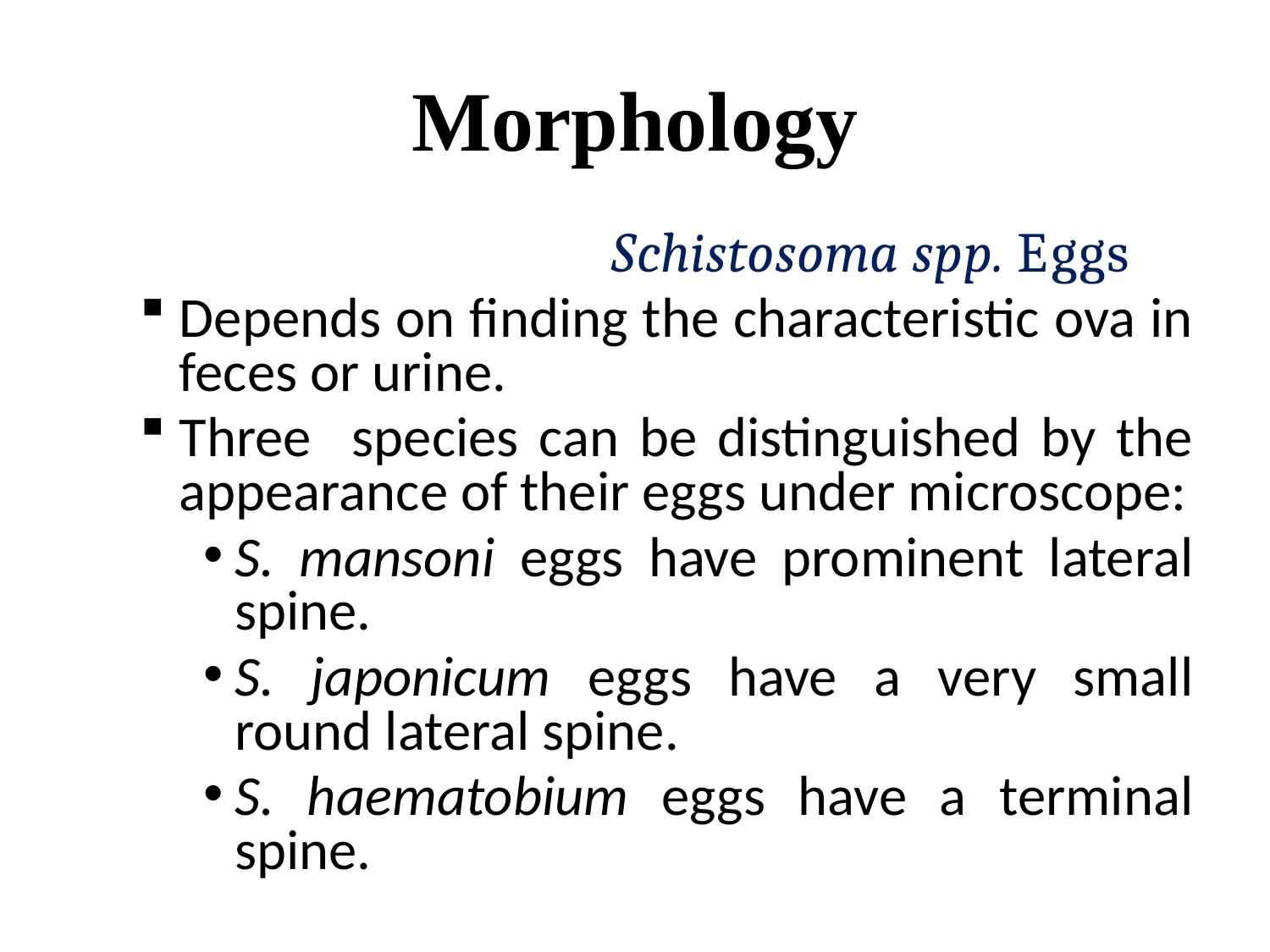

# Morphology
Schistosoma spp. Eggs
Depends on finding the characteristic ova in feces or urine.
Three  species can be distinguished by the appearance of their eggs under microscope:
S. mansoni eggs have prominent lateral spine.
S. japonicum eggs have a very small round lateral spine.
S. haematobium eggs have a terminal spine.